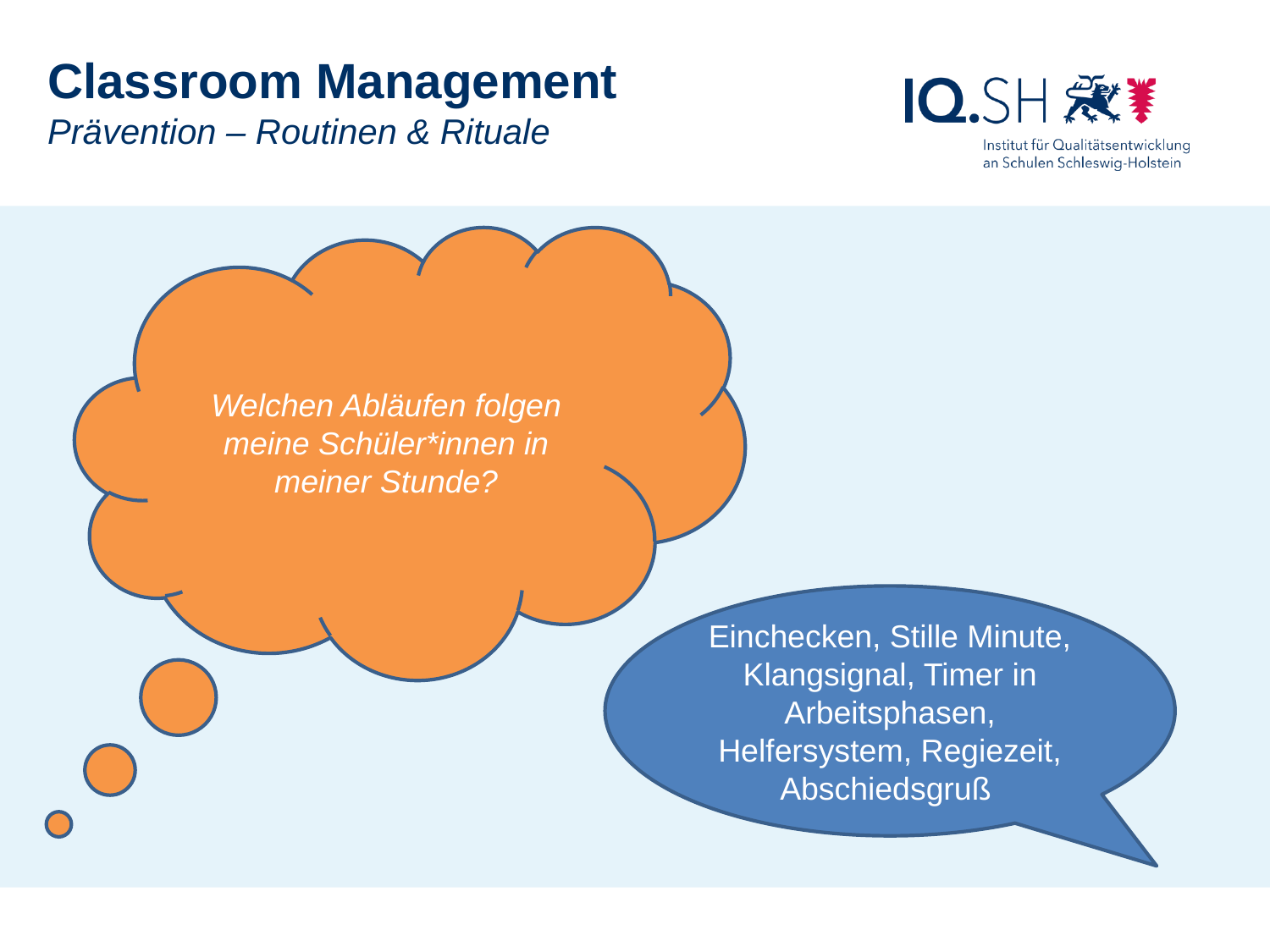

Classroom Management
Prävention – Routinen & Rituale
Welchen Abläufen folgen meine Schüler*innen in meiner Stunde?
Einchecken, Stille Minute, Klangsignal, Timer in Arbeitsphasen, Helfersystem, Regiezeit, Abschiedsgruß